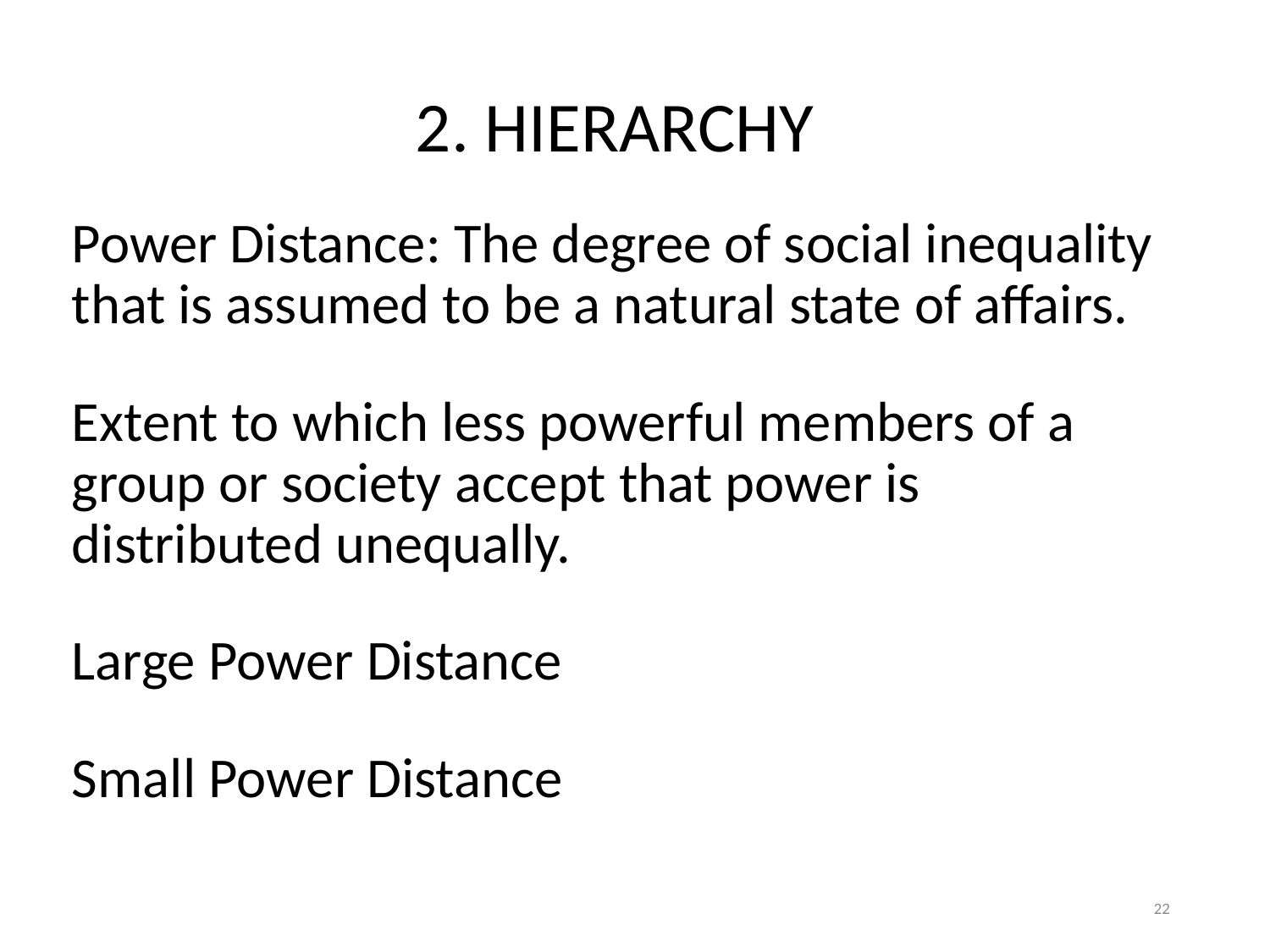

# 2. HIERARCHY
Power Distance: The degree of social inequality that is assumed to be a natural state of affairs.
Extent to which less powerful members of a group or society accept that power is distributed unequally.
Large Power Distance
Small Power Distance

22